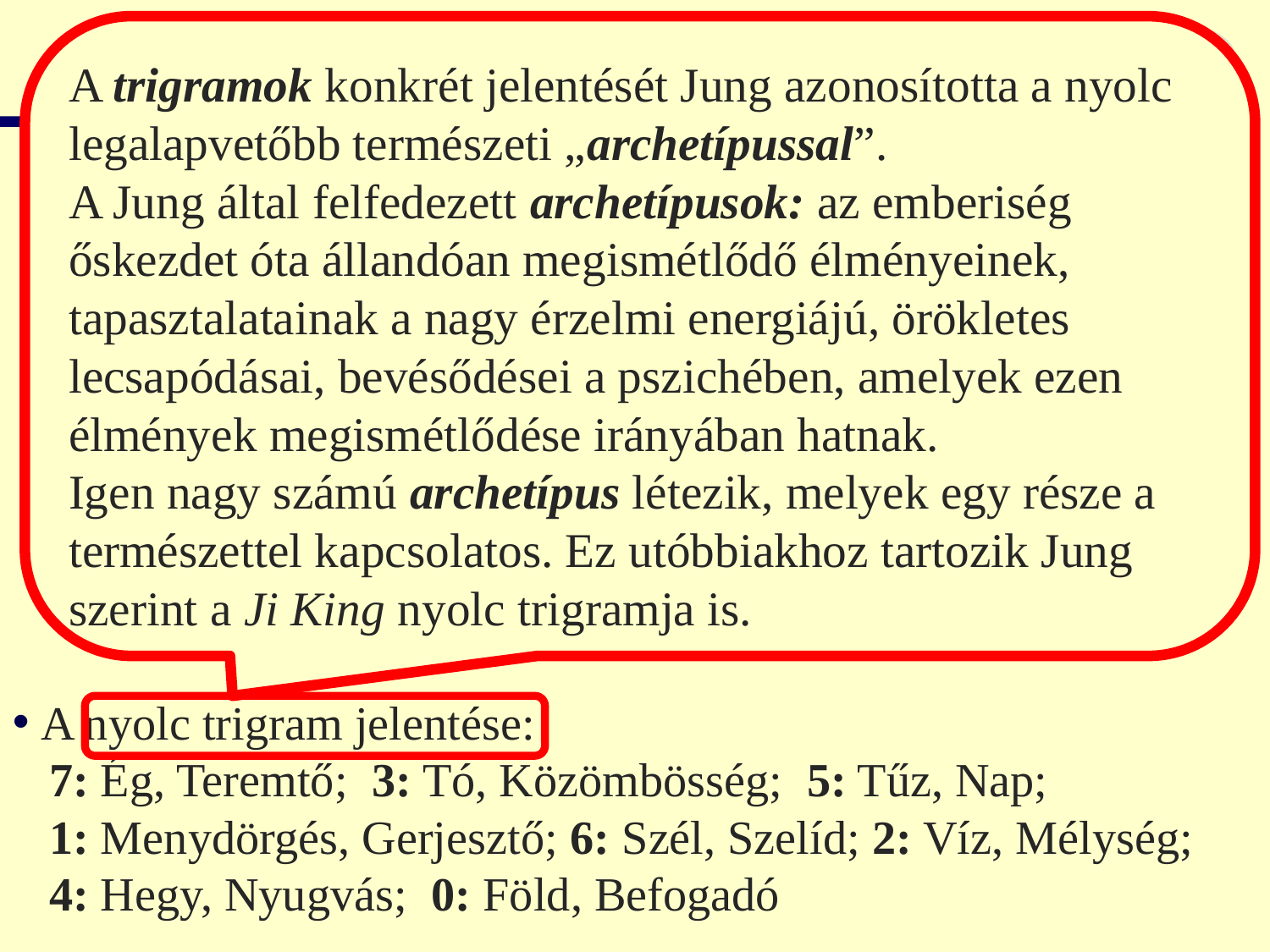

Ji King
A trigramok konkrét jelentését Jung azonosította a nyolc legalapvetőbb természeti „archetípussal”.
A Jung által felfedezett archetípusok: az emberiség őskezdet óta állandóan megismétlődő élményeinek, tapasztalatainak a nagy érzelmi energiájú, örökletes lecsapódásai, bevésődései a pszichében, amelyek ezen élmények megismétlődése irányában hatnak.
Igen nagy számú archetípus létezik, melyek egy része a természettel kapcsolatos. Ez utóbbiakhoz tartozik Jung szerint a Ji King nyolc trigramja is.
 A nyolc trigram jelentése:
  7: Ég, Teremtő;  3: Tó, Közömbösség;  5: Tűz, Nap;
  1: Menydörgés, Gerjesztő; 6: Szél, Szelíd; 2: Víz, Mélység;
  4: Hegy, Nyugvás;  0: Föld, Befogadó